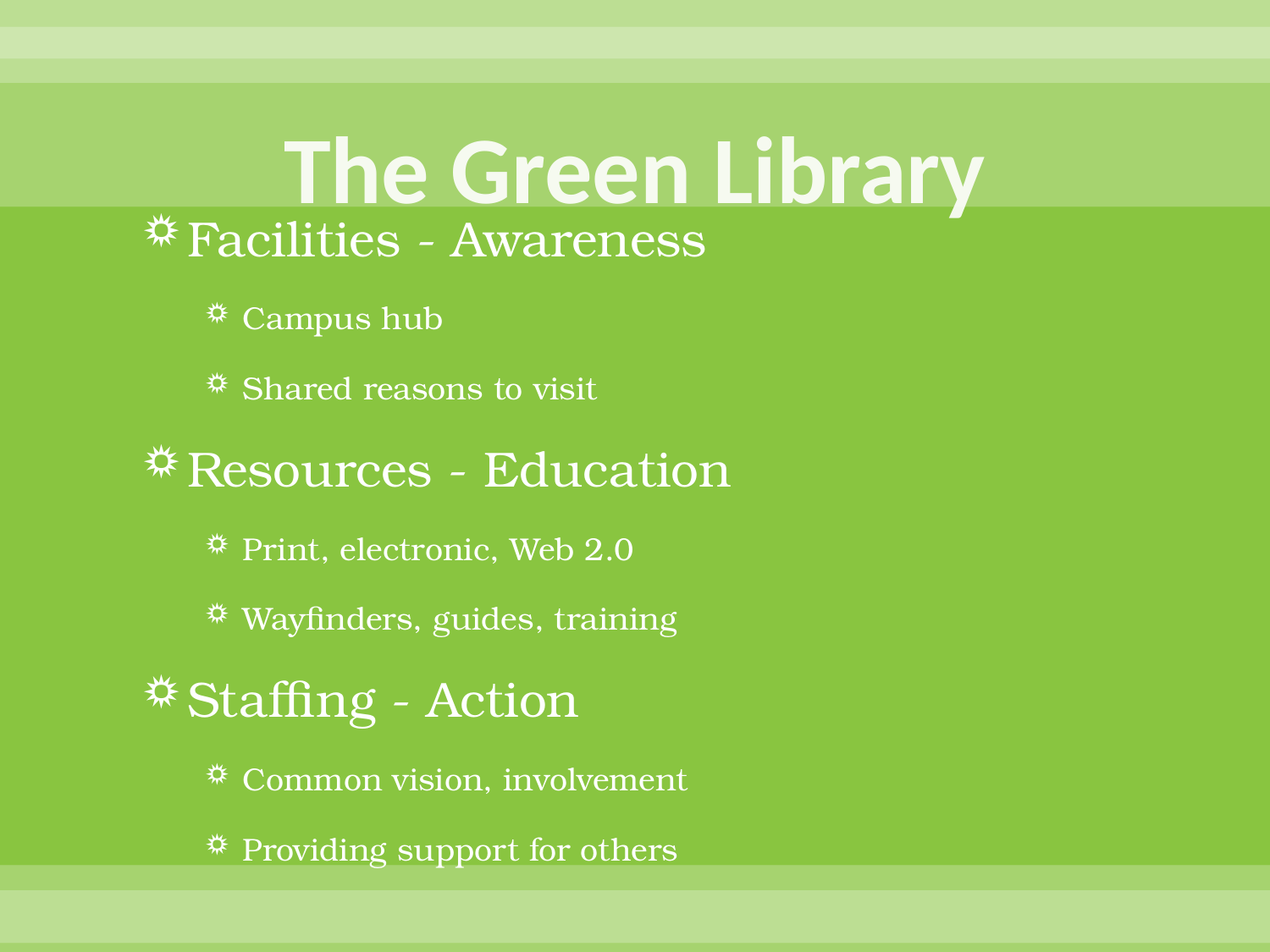

# The Green Library
Facilities - Awareness
Campus hub
Shared reasons to visit
Resources - Education
Print, electronic, Web 2.0
Wayfinders, guides, training
Staffing - Action
Common vision, involvement
Providing support for others